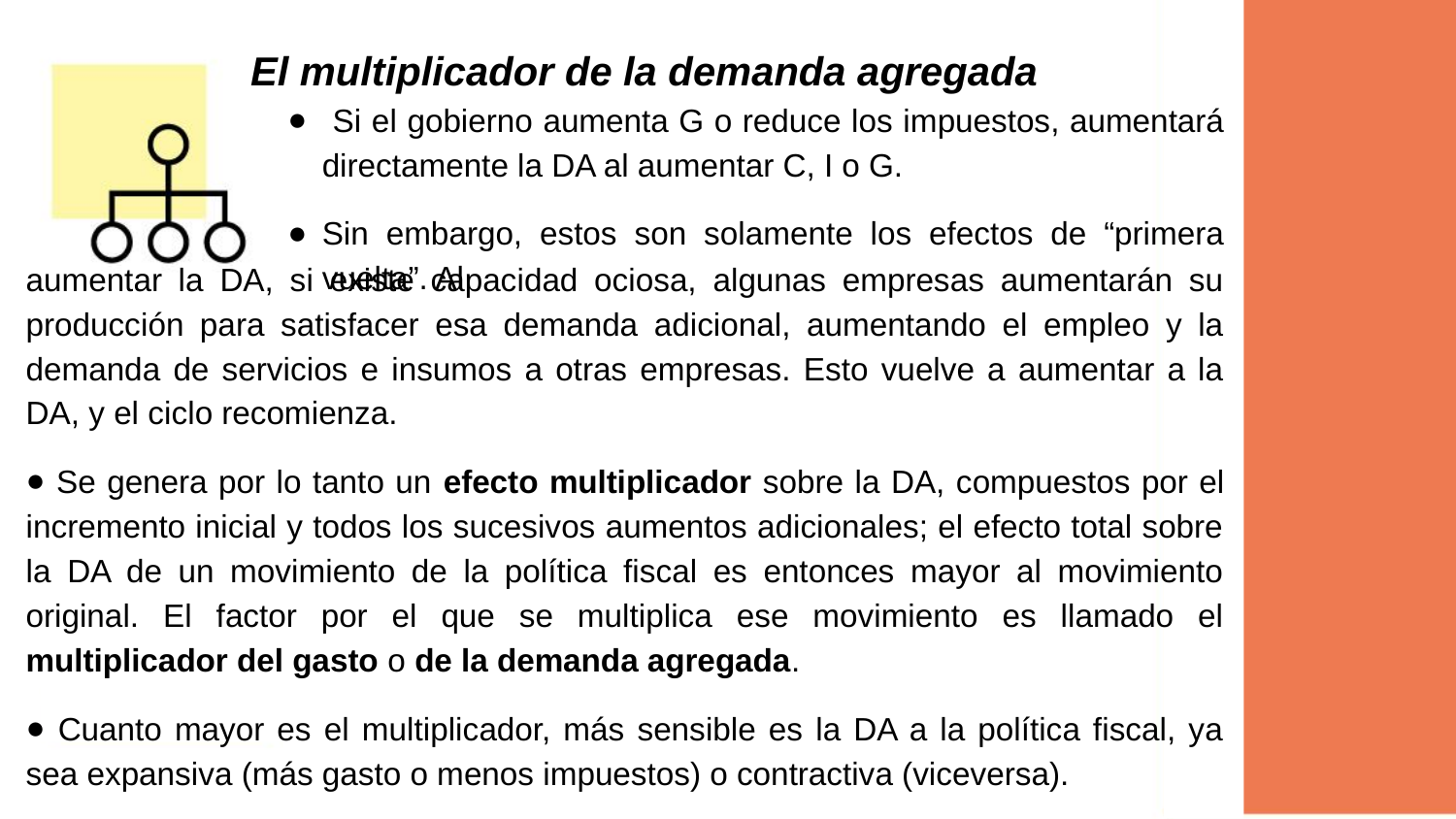

# El multiplicador de la demanda agregada
 Si el gobierno aumenta G o reduce los impuestos, aumentará directamente la DA al aumentar C, I o G.
Sin embargo, estos son solamente los efectos de “primera vuelta”. Al aumentar
aumentar la DA, si existe capacidad ociosa, algunas empresas aumentarán su producción para satisfacer esa demanda adicional, aumentando el empleo y la demanda de servicios e insumos a otras empresas. Esto vuelve a aumentar a la DA, y el ciclo recomienza.
 Se genera por lo tanto un efecto multiplicador sobre la DA, compuestos por el incremento inicial y todos los sucesivos aumentos adicionales; el efecto total sobre la DA de un movimiento de la política fiscal es entonces mayor al movimiento original. El factor por el que se multiplica ese movimiento es llamado el multiplicador del gasto o de la demanda agregada.
 Cuanto mayor es el multiplicador, más sensible es la DA a la política fiscal, ya sea expansiva (más gasto o menos impuestos) o contractiva (viceversa).